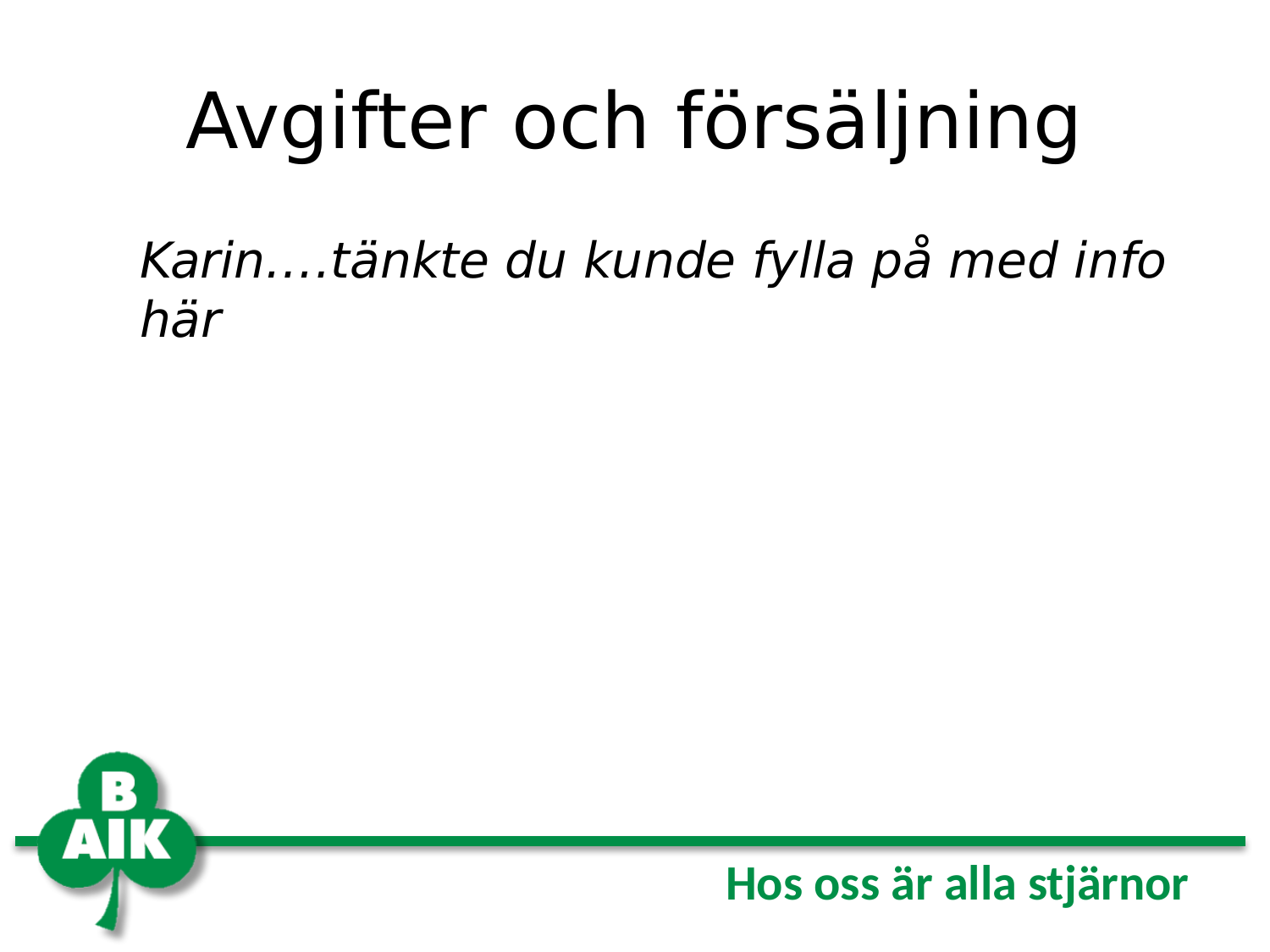

# Avgifter och försäljning
Karin….tänkte du kunde fylla på med info här